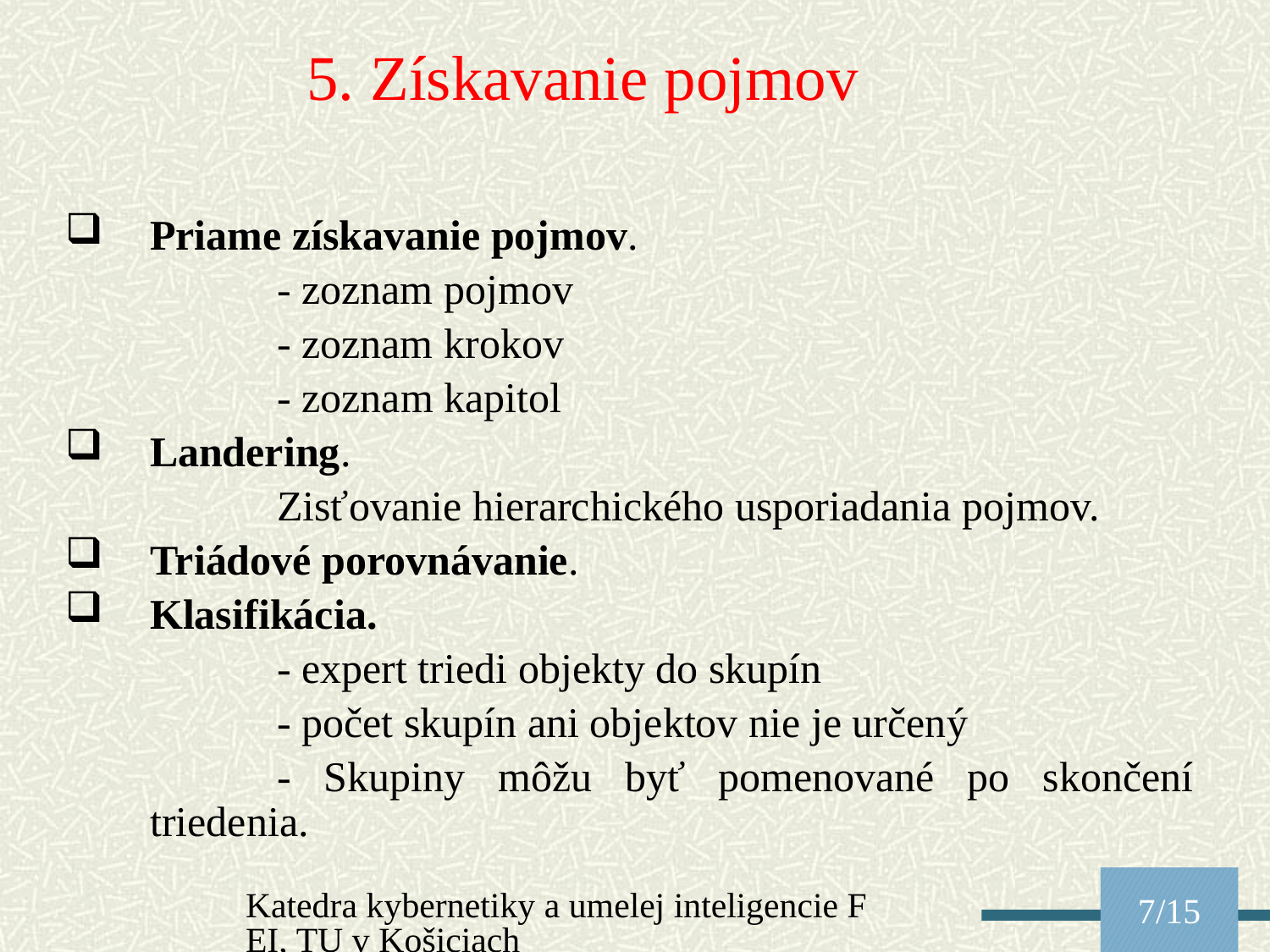

5. Získavanie pojmov

Priame získavanie pojmov.
		- zoznam pojmov
		- zoznam krokov
		- zoznam kapitol
Landering.
		Zisťovanie hierarchického usporiadania pojmov.
Triádové porovnávanie.
Klasifikácia.
		- expert triedi objekty do skupín
		- počet skupín ani objektov nie je určený
		- Skupiny môžu byť pomenované po skončení triedenia.

Katedra kybernetiky a umelej inteligencie FEI, TU v Košiciach
7/15